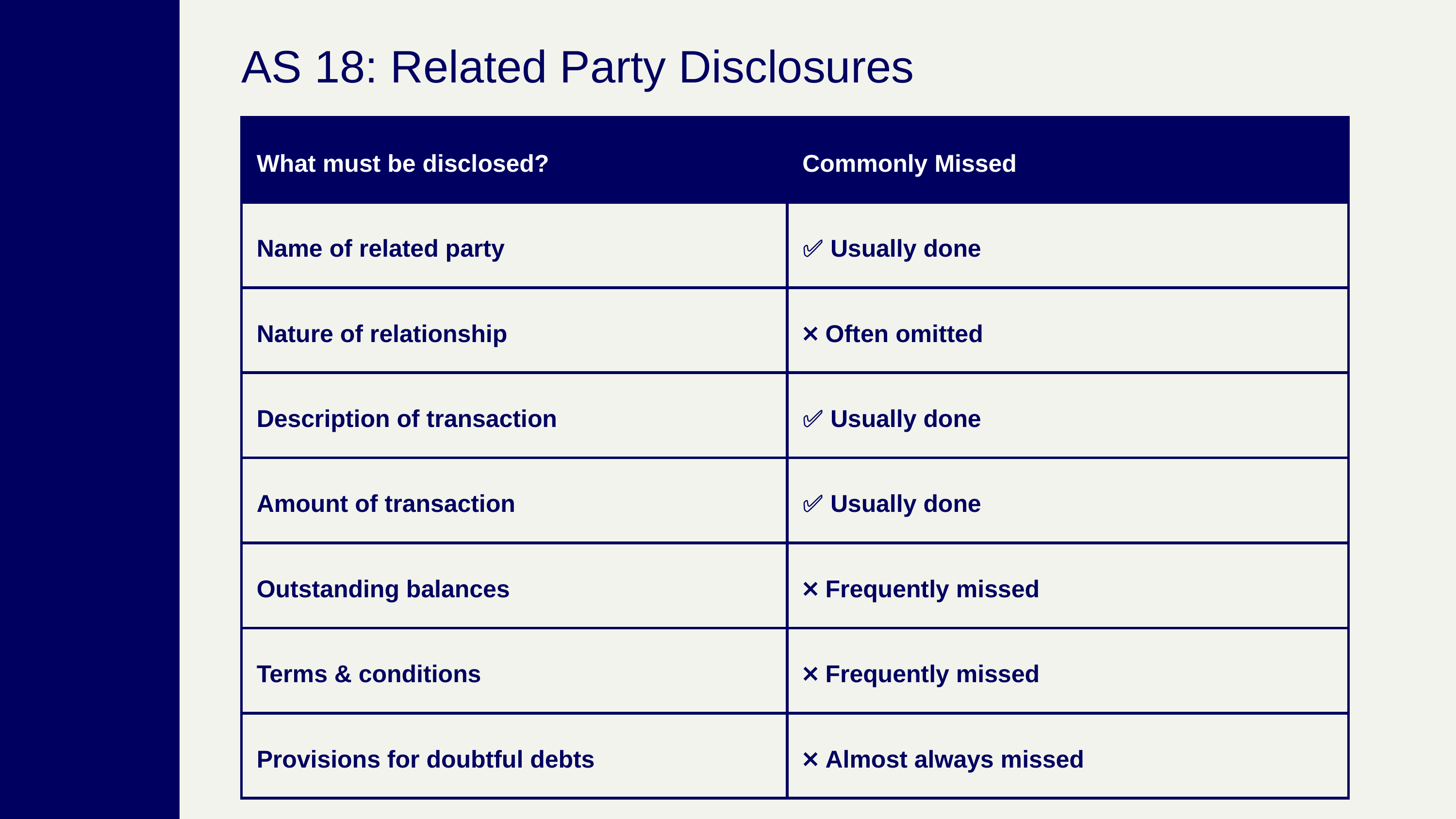

AS 18: Related Party Disclosures
| What must be disclosed? | Commonly Missed |
| --- | --- |
| Name of related party | ✅ Usually done |
| Nature of relationship | ❌ Often omitted |
| Description of transaction | ✅ Usually done |
| Amount of transaction | ✅ Usually done |
| Outstanding balances | ❌ Frequently missed |
| Terms & conditions | ❌ Frequently missed |
| Provisions for doubtful debts | ❌ Almost always missed |